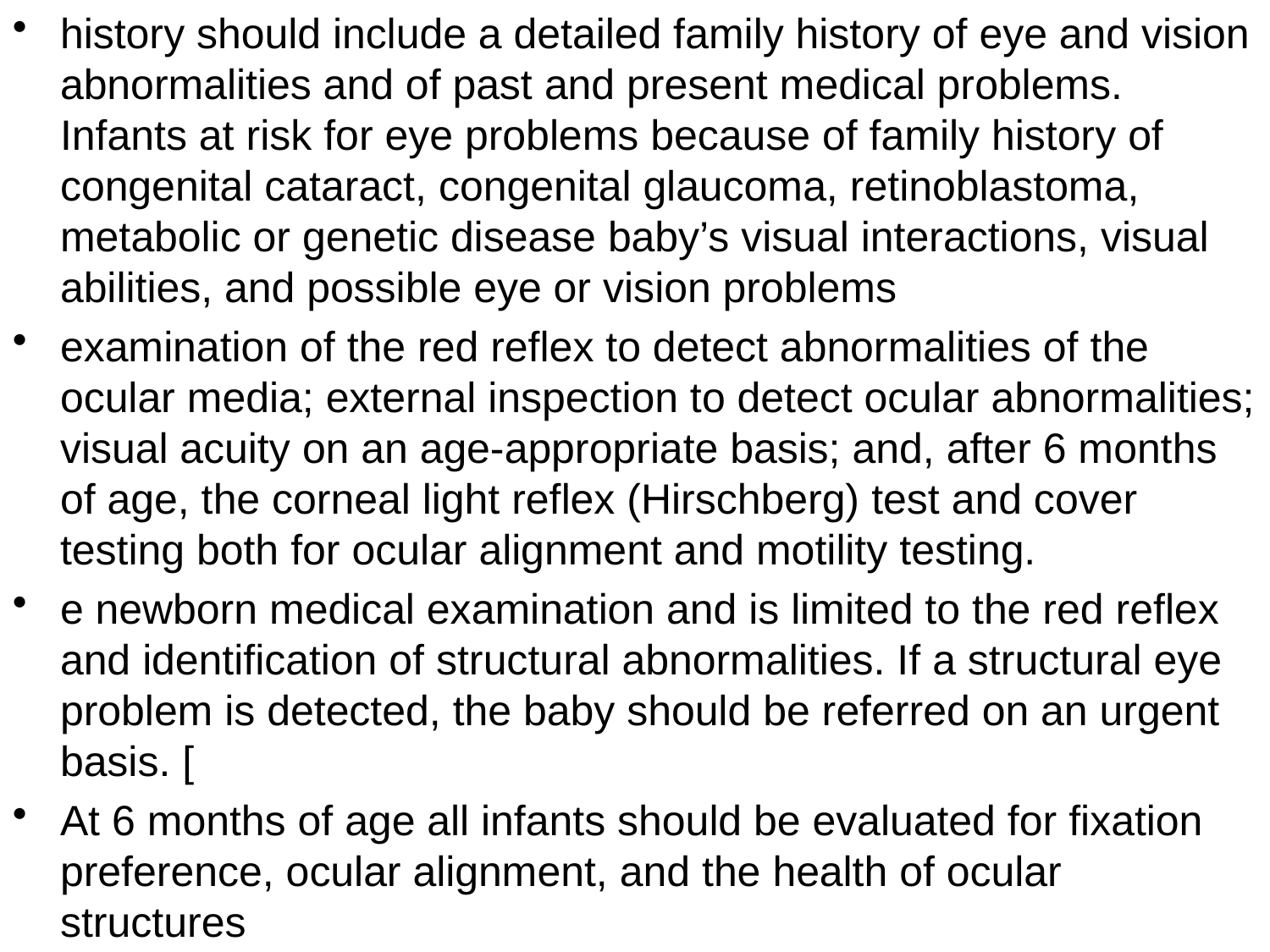

history should include a detailed family history of eye and vision abnormalities and of past and present medical problems. Infants at risk for eye problems because of family history of congenital cataract, congenital glaucoma, retinoblastoma, metabolic or genetic disease baby’s visual interactions, visual abilities, and possible eye or vision problems
examination of the red reflex to detect abnormalities of the ocular media; external inspection to detect ocular abnormalities; visual acuity on an age-appropriate basis; and, after 6 months of age, the corneal light reflex (Hirschberg) test and cover testing both for ocular alignment and motility testing.
e newborn medical examination and is limited to the red reflex and identification of structural abnormalities. If a structural eye problem is detected, the baby should be referred on an urgent basis. [
At 6 months of age all infants should be evaluated for fixation preference, ocular alignment, and the health of ocular structures